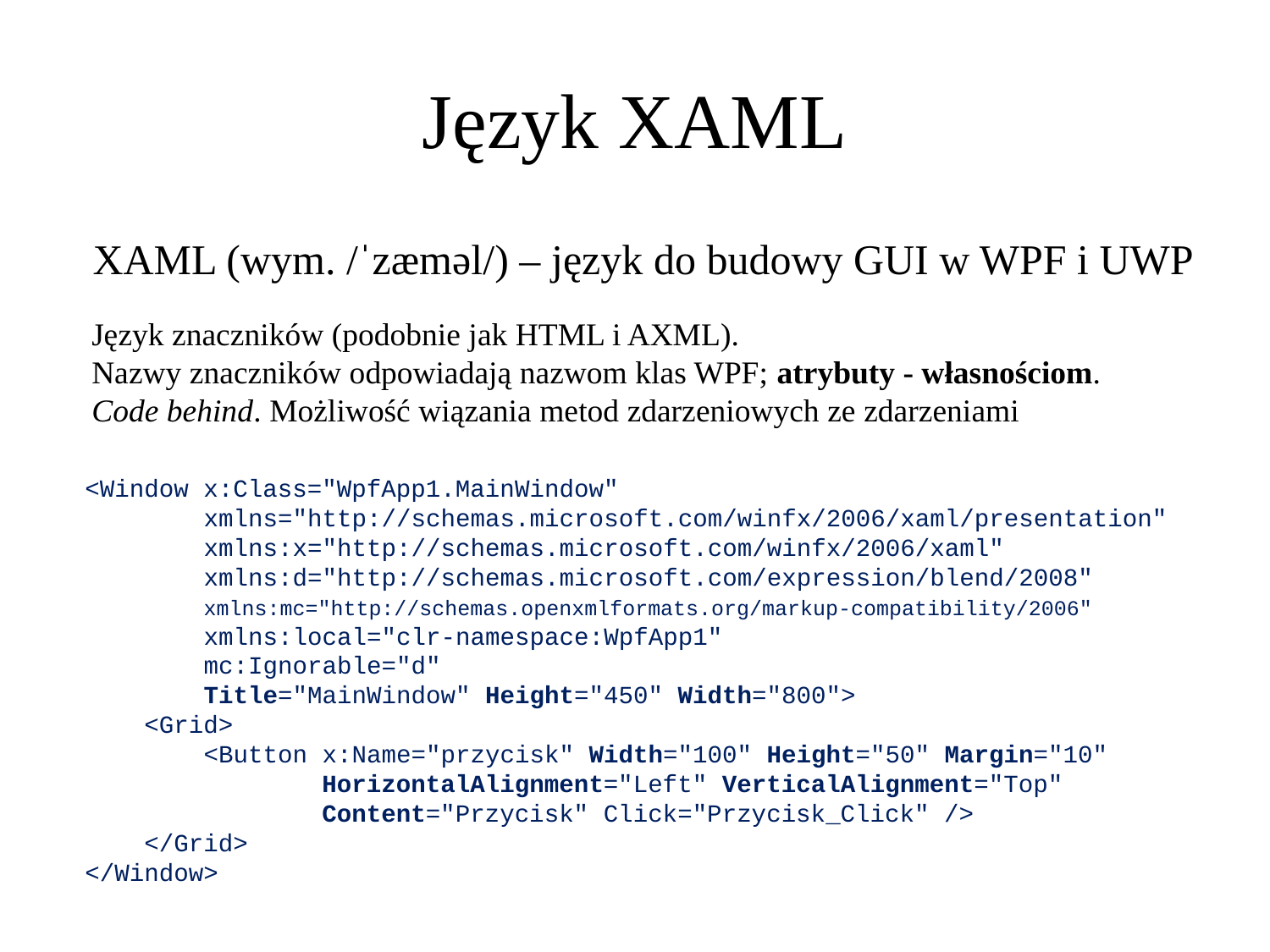

Język XAML
XAML (wym. /ˈzæməl/) – język do budowy GUI w WPF i UWP
Język znaczników (podobnie jak HTML i AXML).
Nazwy znaczników odpowiadają nazwom klas WPF; atrybuty - własnościom.
Code behind. Możliwość wiązania metod zdarzeniowych ze zdarzeniami
<Window x:Class="WpfApp1.MainWindow"
        xmlns="http://schemas.microsoft.com/winfx/2006/xaml/presentation"
        xmlns:x="http://schemas.microsoft.com/winfx/2006/xaml"
        xmlns:d="http://schemas.microsoft.com/expression/blend/2008"
        xmlns:mc="http://schemas.openxmlformats.org/markup-compatibility/2006"
        xmlns:local="clr-namespace:WpfApp1"
        mc:Ignorable="d"
        Title="MainWindow" Height="450" Width="800">
    <Grid>
        <Button x:Name="przycisk" Width="100" Height="50" Margin="10"
                HorizontalAlignment="Left" VerticalAlignment="Top"
                Content="Przycisk" Click="Przycisk_Click" />
    </Grid>
</Window>